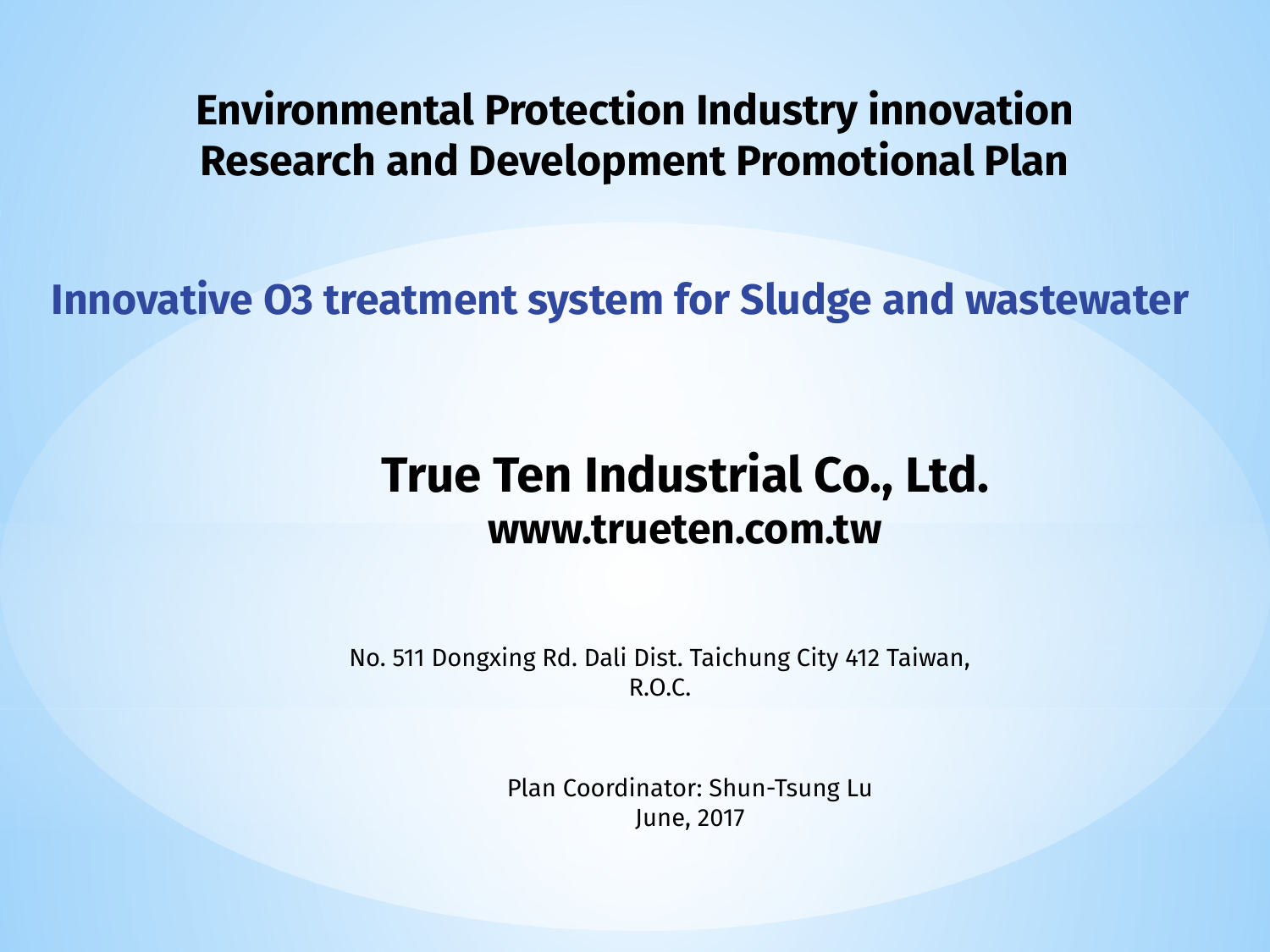

Environmental Protection Industry innovation Research and Development Promotional Plan
Innovative O3 treatment system for Sludge and wastewater
True Ten Industrial Co., Ltd.
www.trueten.com.tw
No. 511 Dongxing Rd. Dali Dist. Taichung City 412 Taiwan, R.O.C.
Plan Coordinator: Shun-Tsung Lu
June, 2017